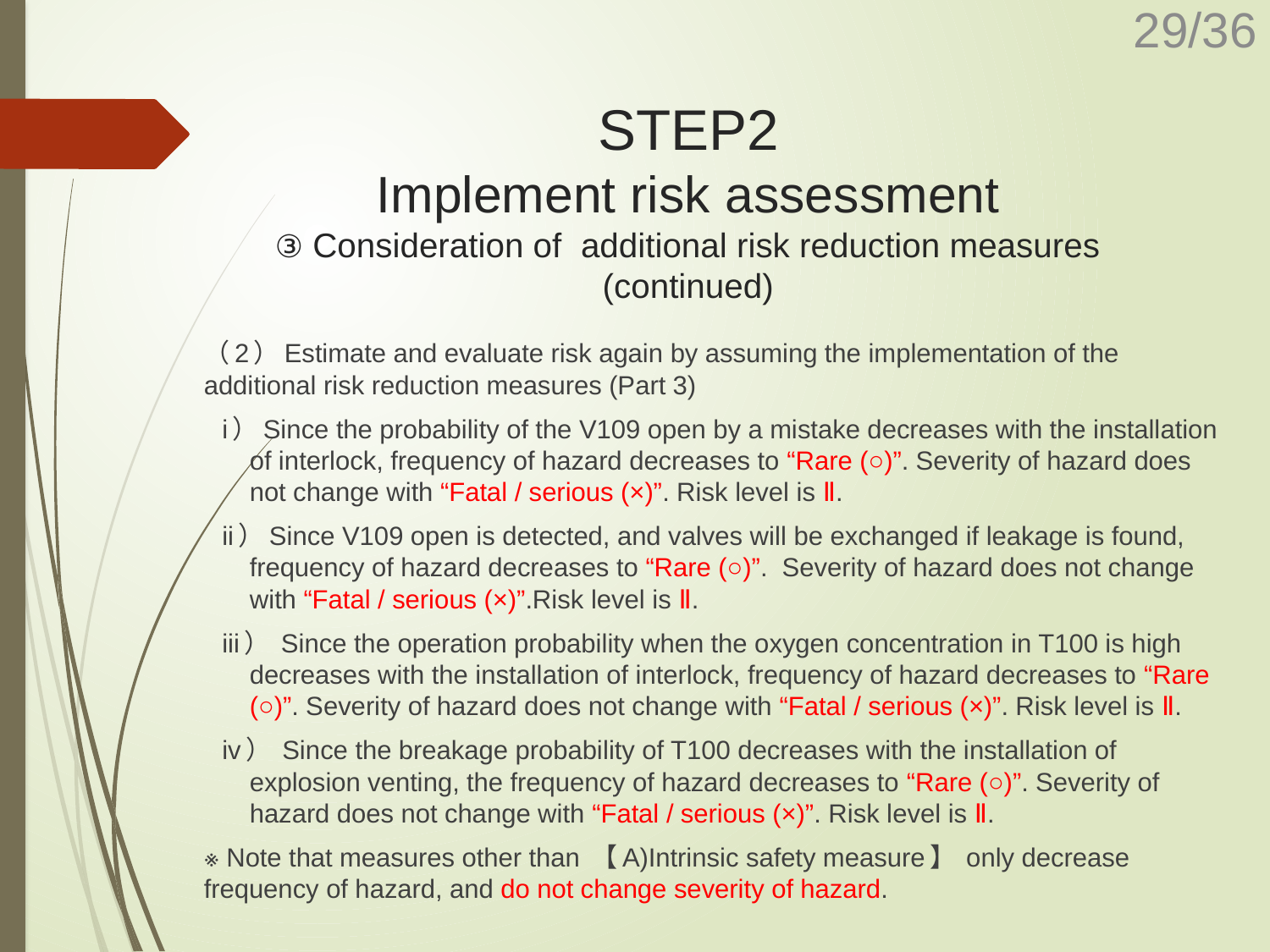

# STEP2 Implement risk assessment ③ Consideration of  additional risk reduction measures (continued)
（2）Estimate and evaluate risk again by assuming the implementation of the additional risk reduction measures (Part 3)
i）Since the probability of the V109 open by a mistake decreases with the installation of interlock, frequency of hazard decreases to “Rare (○)”. Severity of hazard does not change with “Fatal / serious (×)”. Risk level is Ⅱ.
ii）Since V109 open is detected, and valves will be exchanged if leakage is found,  frequency of hazard decreases to “Rare (○)”.  Severity of hazard does not change with “Fatal / serious (×)”.Risk level is Ⅱ.
iii） Since the operation probability when the oxygen concentration in T100 is high decreases with the installation of interlock, frequency of hazard decreases to “Rare (○)”. Severity of hazard does not change with “Fatal / serious (×)”. Risk level is Ⅱ.
iv） Since the breakage probability of T100 decreases with the installation of explosion venting, the frequency of hazard decreases to “Rare (○)”. Severity of hazard does not change with “Fatal / serious (×)”. Risk level is Ⅱ.
※ Note that measures other than 【A)Intrinsic safety measure】 only decrease frequency of hazard, and do not change severity of hazard.